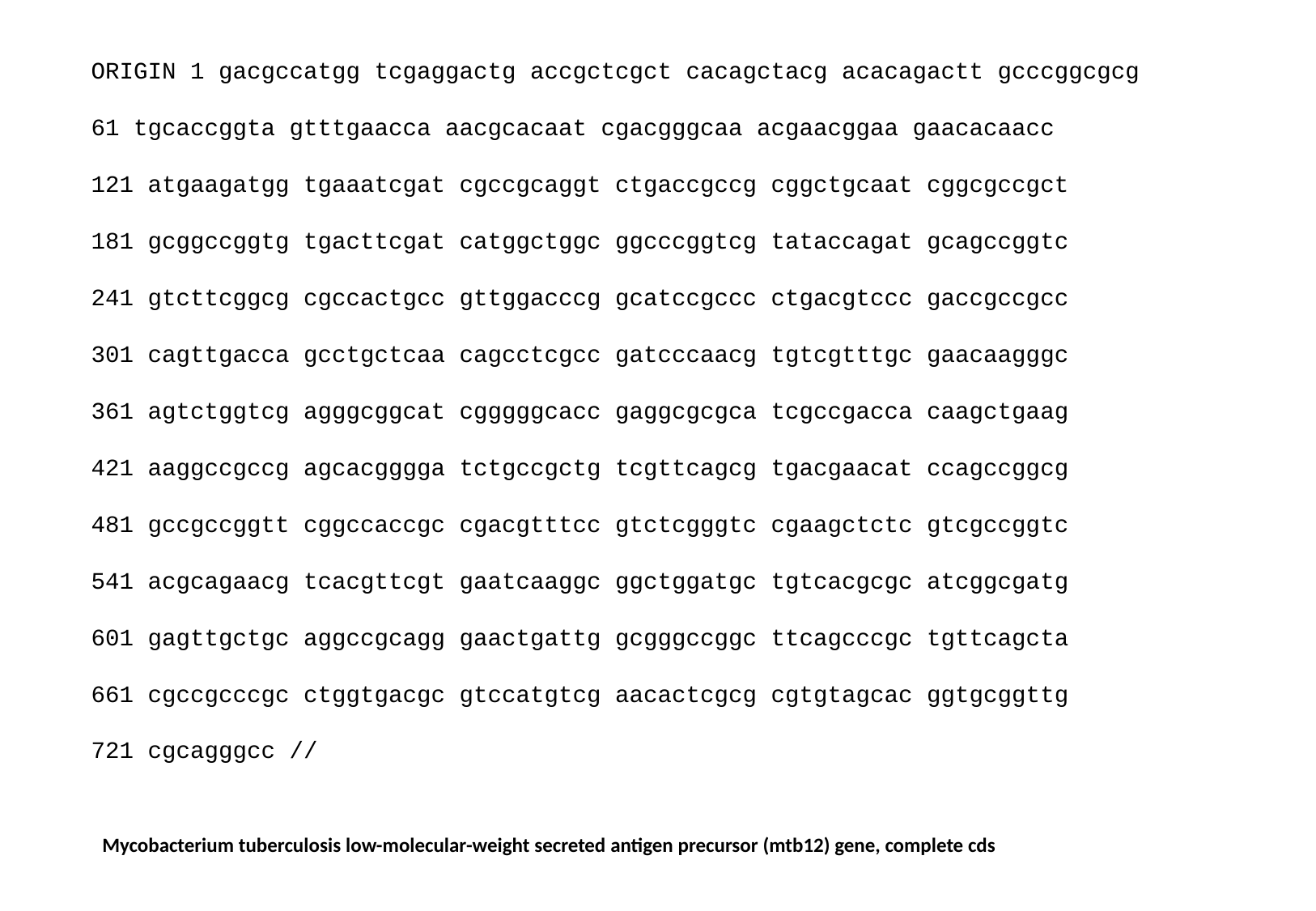

ORIGIN 1 gacgccatgg tcgaggactg accgctcgct cacagctacg acacagactt gcccggcgcg
61 tgcaccggta gtttgaacca aacgcacaat cgacgggcaa acgaacggaa gaacacaacc
121 atgaagatgg tgaaatcgat cgccgcaggt ctgaccgccg cggctgcaat cggcgccgct
181 gcggccggtg tgacttcgat catggctggc ggcccggtcg tataccagat gcagccggtc
241 gtcttcggcg cgccactgcc gttggacccg gcatccgccc ctgacgtccc gaccgccgcc
301 cagttgacca gcctgctcaa cagcctcgcc gatcccaacg tgtcgtttgc gaacaagggc
361 agtctggtcg agggcggcat cgggggcacc gaggcgcgca tcgccgacca caagctgaag
421 aaggccgccg agcacgggga tctgccgctg tcgttcagcg tgacgaacat ccagccggcg
481 gccgccggtt cggccaccgc cgacgtttcc gtctcgggtc cgaagctctc gtcgccggtc
541 acgcagaacg tcacgttcgt gaatcaaggc ggctggatgc tgtcacgcgc atcggcgatg
601 gagttgctgc aggccgcagg gaactgattg gcgggccggc ttcagcccgc tgttcagcta
661 cgccgcccgc ctggtgacgc gtccatgtcg aacactcgcg cgtgtagcac ggtgcggttg
721 cgcagggcc //
 Mycobacterium tuberculosis low-molecular-weight secreted antigen precursor (mtb12) gene, complete cds